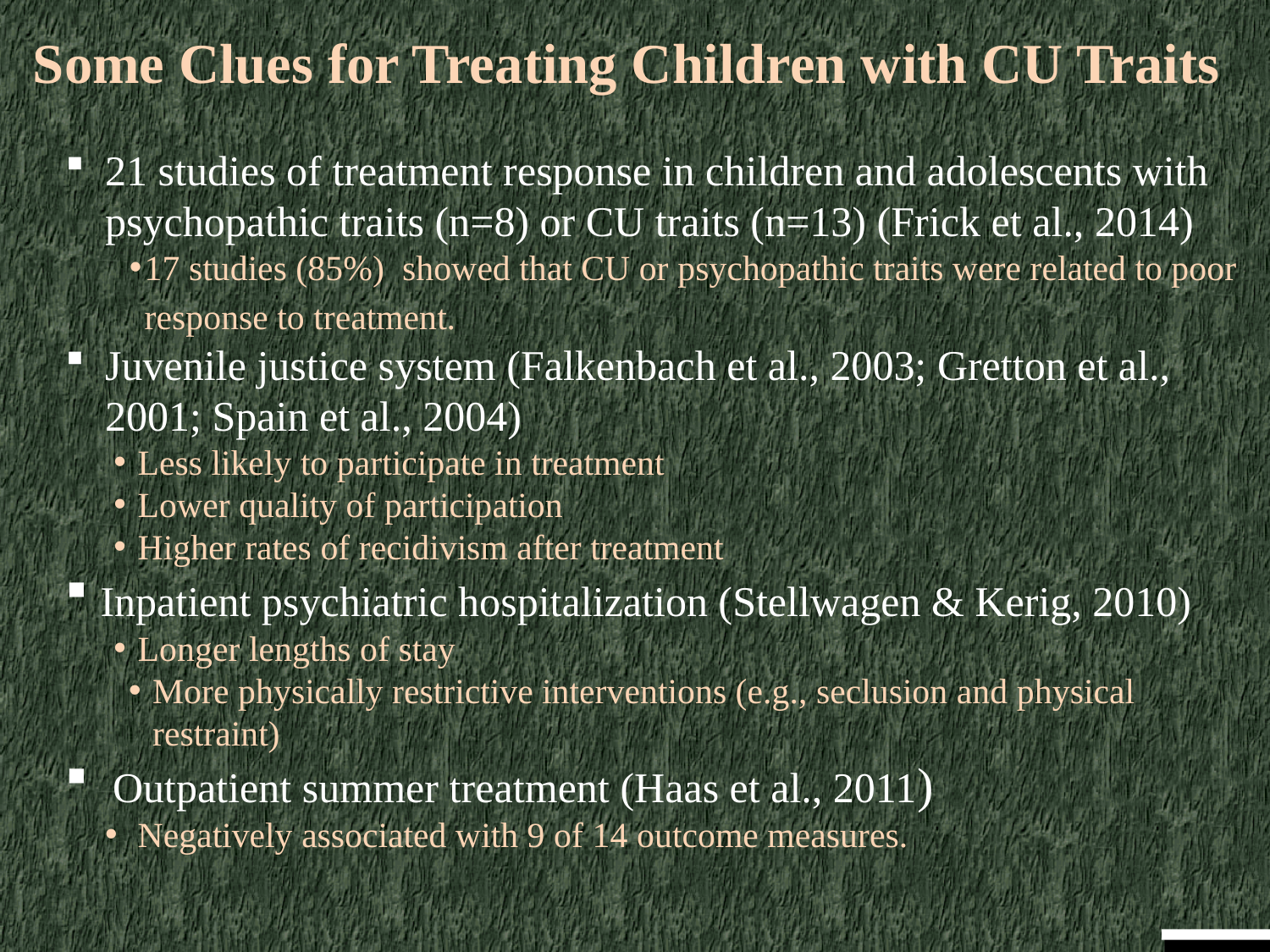

# Some Clues for Treating Children with CU Traits
21 studies of treatment response in children and adolescents with psychopathic traits (n=8) or CU traits (n=13) (Frick et al., 2014)
17 studies (85%)  showed that CU or psychopathic traits were related to poor response to treatment.
Juvenile justice system (Falkenbach et al., 2003; Gretton et al., 2001; Spain et al., 2004)
 Less likely to participate in treatment
 Lower quality of participation
 Higher rates of recidivism after treatment
 Inpatient psychiatric hospitalization (Stellwagen & Kerig, 2010)
 Longer lengths of stay
More physically restrictive interventions (e.g., seclusion and physical restraint)
  Outpatient summer treatment (Haas et al., 2011)
 Negatively associated with 9 of 14 outcome measures.